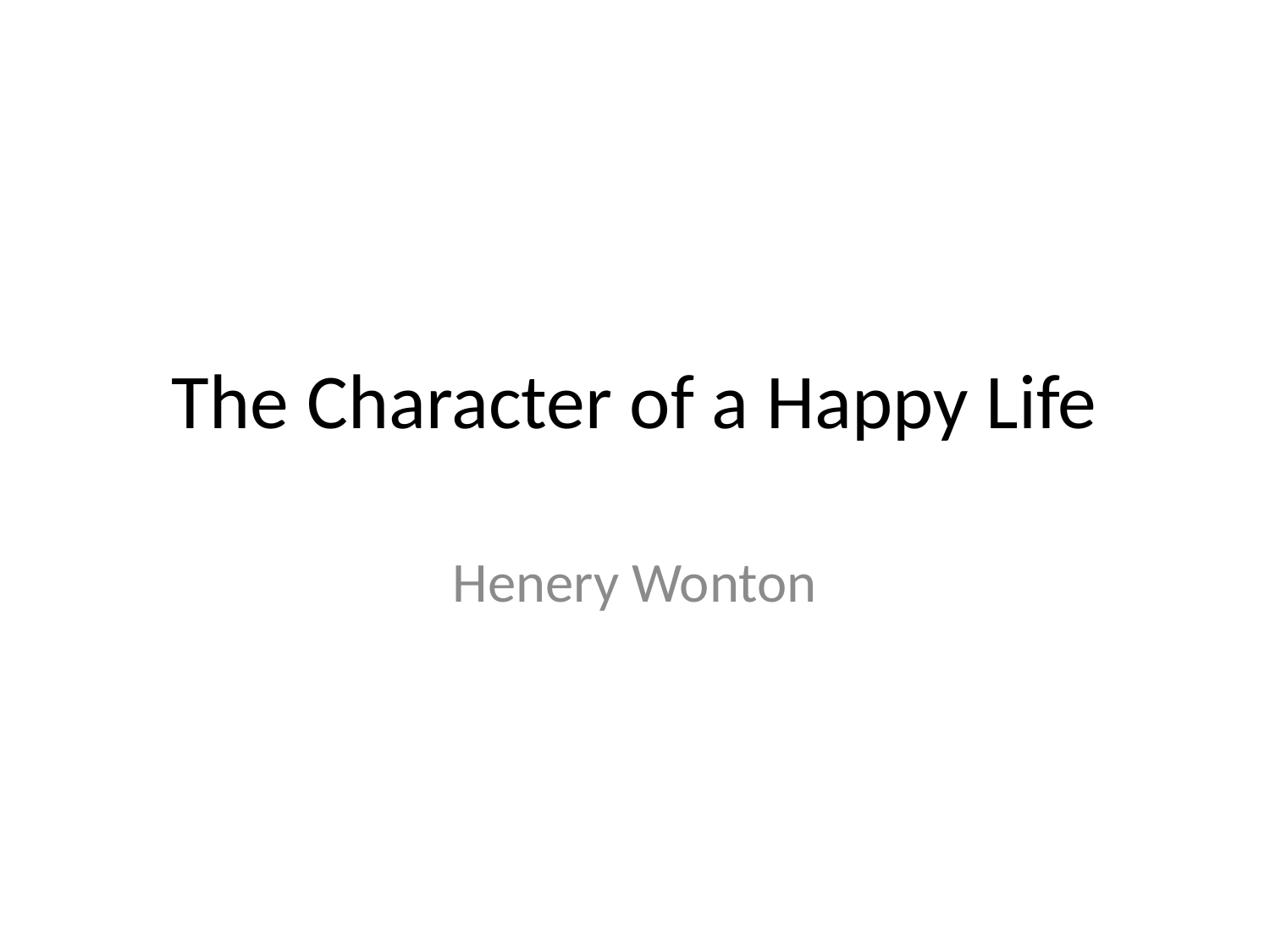

# The Character of a Happy Life
Henery Wonton